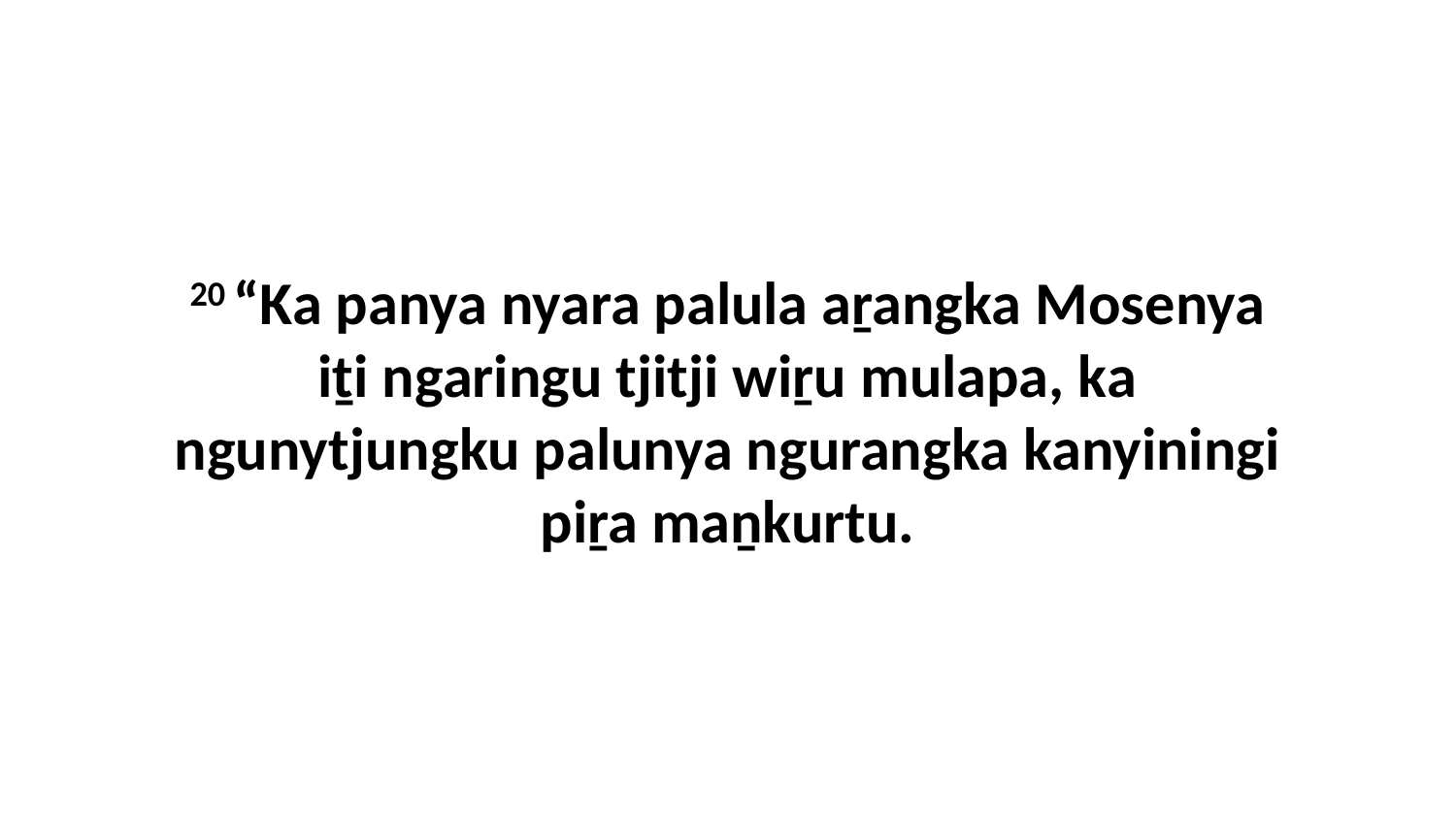

20 “Ka panya nyara palula aṟangka Mosenya iṯi ngaringu tjitji wiṟu mulapa, ka ngunytjungku palunya ngurangka kanyiningi piṟa maṉkurtu.